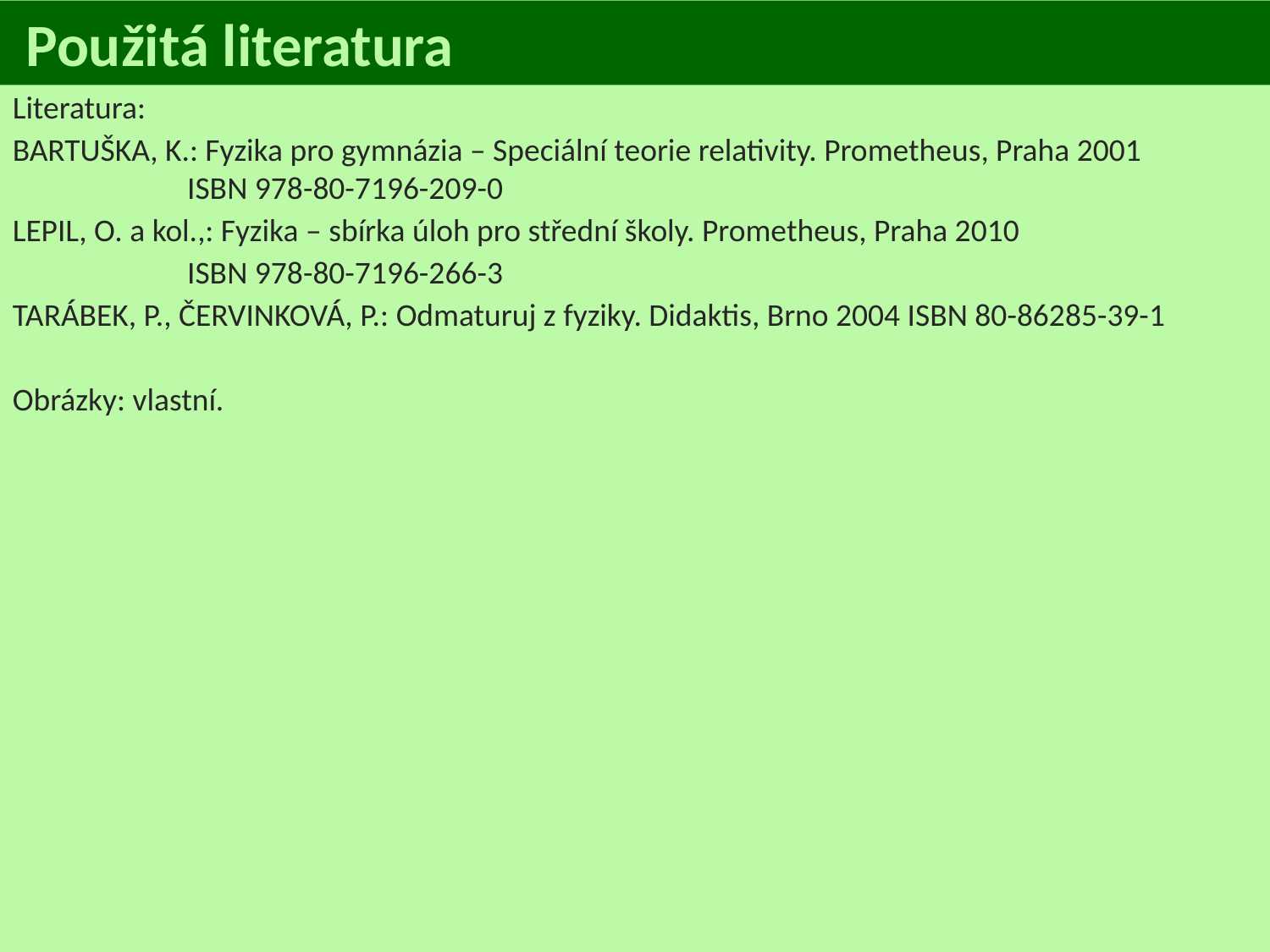

Použitá literatura
Literatura:
BARTUŠKA, K.: Fyzika pro gymnázia – Speciální teorie relativity. Prometheus, Praha 2001
	ISBN 978-80-7196-209-0
LEPIL, O. a kol.,: Fyzika – sbírka úloh pro střední školy. Prometheus, Praha 2010
		ISBN 978-80-7196-266-3
TARÁBEK, P., ČERVINKOVÁ, P.: Odmaturuj z fyziky. Didaktis, Brno 2004 ISBN 80-86285-39-1

Obrázky: vlastní.